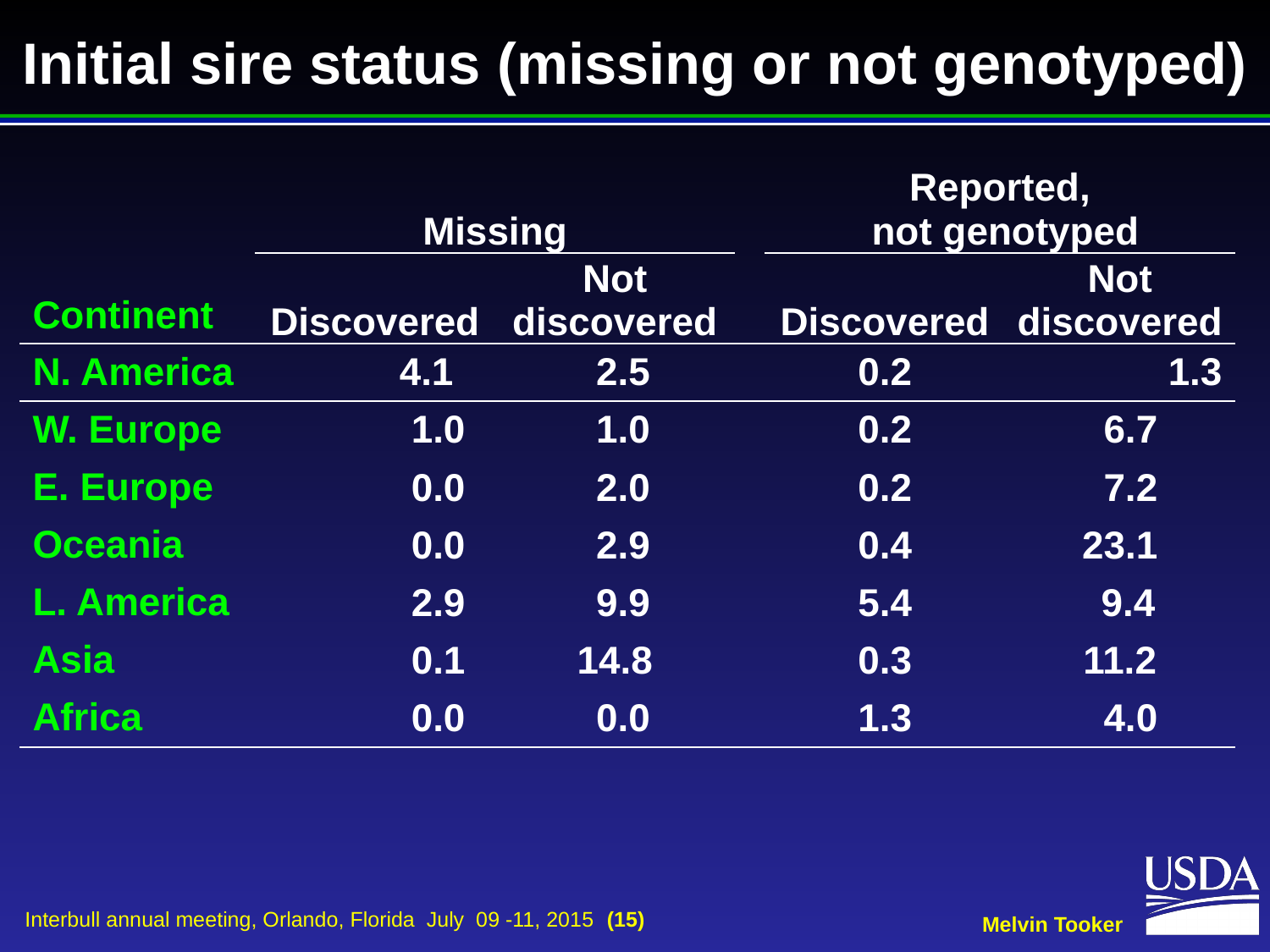

# Initial sire status (missing or not genotyped)
|  | Missing |  |  | Reported, not genotyped |  |
| --- | --- | --- | --- | --- | --- |
| Continent | Discovered | Not discovered |  | Discovered | Not discovered |
| N. America | 4.1 | 2.5 |  | 0.2 | 1.3 |
| W. Europe | 1.0 | 1.0 |  | 0.2 | 6.7 |
| E. Europe | 0.0 | 2.0 |  | 0.2 | 7.2 |
| Oceania | 0.0 | 2.9 |  | 0.4 | 23.1 |
| L. America | 2.9 | 9.9 |  | 5.4 | 9.4 |
| Asia | 0.1 | 14.8 |  | 0.3 | 11.2 |
| Africa | 0.0 | 0.0 |  | 1.3 | 4.0 |